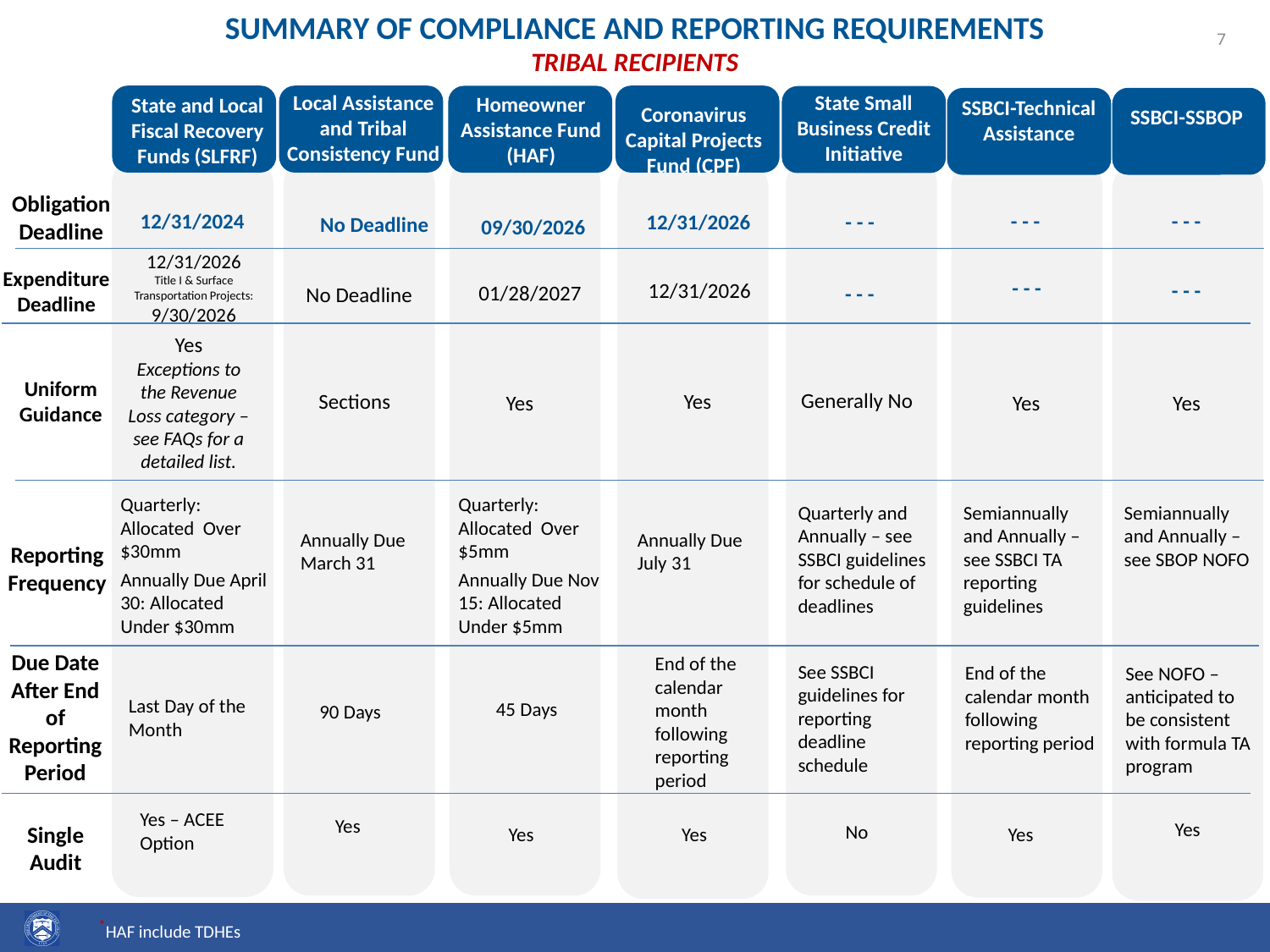

# Summary of compliance and reporting requirements Tribal Recipients
State Small Business Credit Initiative

Local Assistance and Tribal Consistency Fund

Homeowner Assistance Fund (HAF)

State and Local Fiscal Recovery Funds (SLFRF)

SSBCI-Technical Assistance

Coronavirus Capital Projects Fund (CPF)

SSBCI-SSBOP

Obligation Deadline
- - -
12/31/2024
- - -
12/31/2026
- - -
No Deadline
09/30/2026
12/31/2026
Title I & Surface Transportation Projects: 9/30/2026
Expenditure Deadline
- - -
12/31/2026
- - -
01/28/2027
- - -
No Deadline
Yes
Exceptions to the Revenue Loss category – see FAQs for a detailed list.
Uniform Guidance
Generally No
Sections
Yes
Yes
Yes
Yes
Quarterly: Allocated  Over $30mm
Annually Due April 30: Allocated Under $30mm
Quarterly: Allocated  Over $5mm
Annually Due Nov 15: Allocated Under $5mm
Quarterly and Annually – see SSBCI guidelines for schedule of deadlines
Semiannually and Annually – see SSBCI TA reporting guidelines
Semiannually and Annually – see SBOP NOFO
Annually Due March 31
Annually Due July 31
Reporting Frequency
Due Date After End of Reporting Period
End of the calendar month following reporting period
See SSBCI guidelines for reporting deadline schedule
End of the calendar month following reporting period
See NOFO – anticipated to be consistent with formula TA program
Last Day of the Month
45 Days
90 Days
Yes – ACEE Option
Yes
Yes
No
Single Audit
Yes
Yes
Yes
*HAF include TDHEs